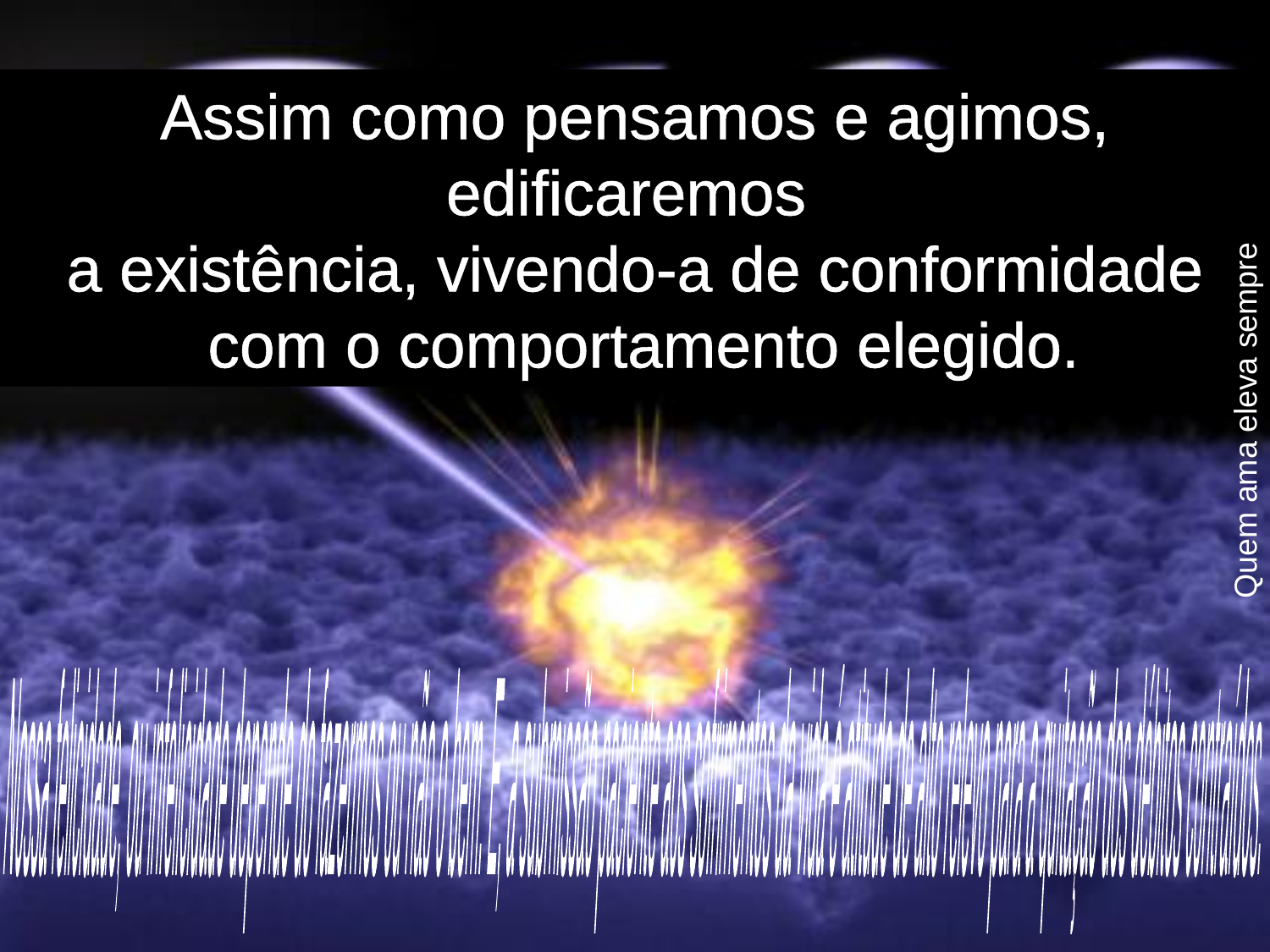

Assim como pensamos e agimos, edificaremos
a existência, vivendo-a de conformidade
 com o comportamento elegido.
Quem ama eleva sempre
Nossa felicidade, ou infelicidade depende do fazermos ou não o bem. E, a submissão paciente aos sofrimentos da vida é atitude de alto relevo para a quitação dos débitos contraídos.